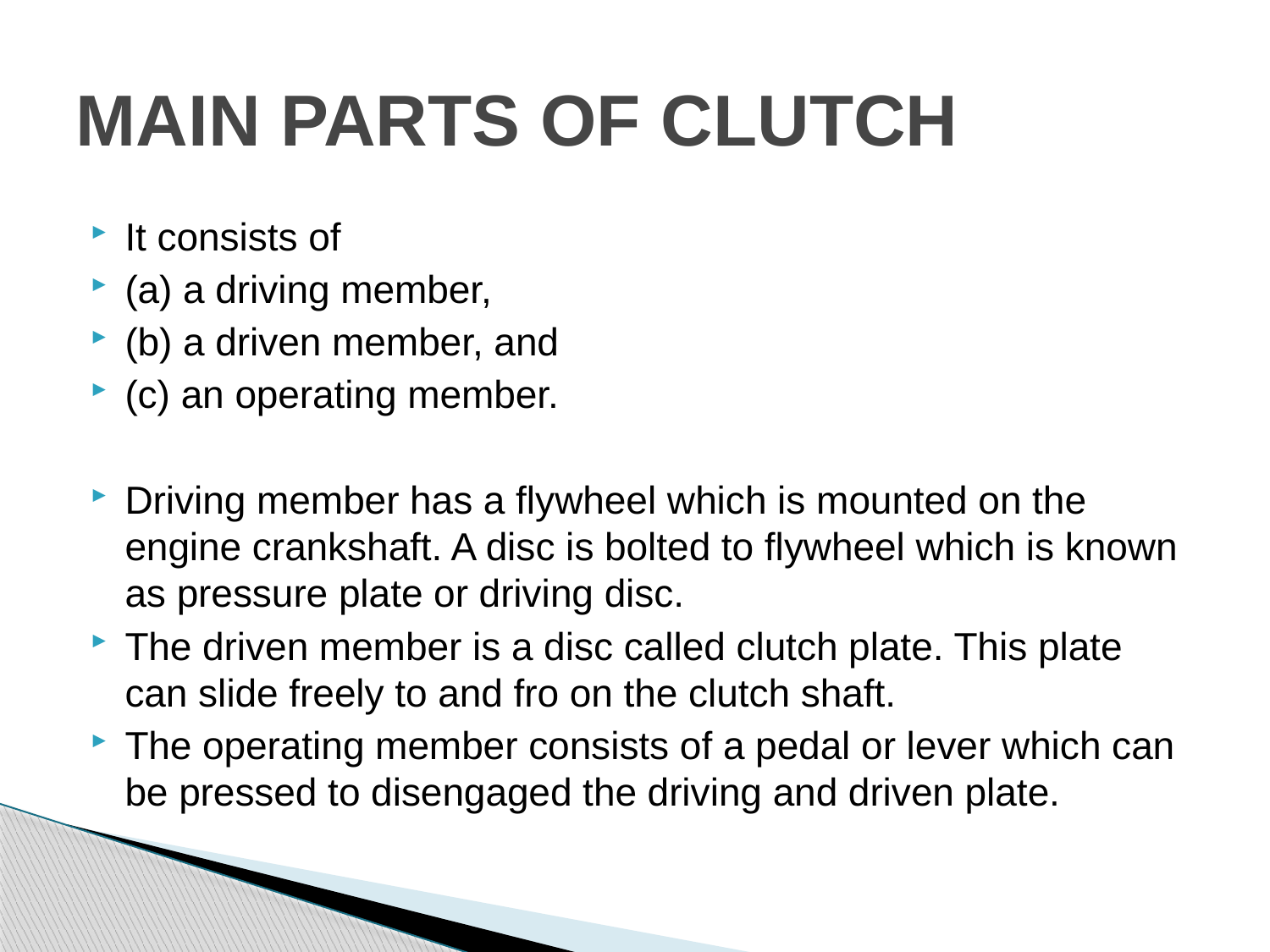

# MAIN PARTS OF CLUTCH
It consists of
(a) a driving member,
(b) a driven member, and
(c) an operating member.

Driving member has a flywheel which is mounted on the engine crankshaft. A disc is bolted to flywheel which is known as pressure plate or driving disc.
The driven member is a disc called clutch plate. This plate can slide freely to and fro on the clutch shaft.
The operating member consists of a pedal or lever which can be pressed to disengaged the driving and driven plate.